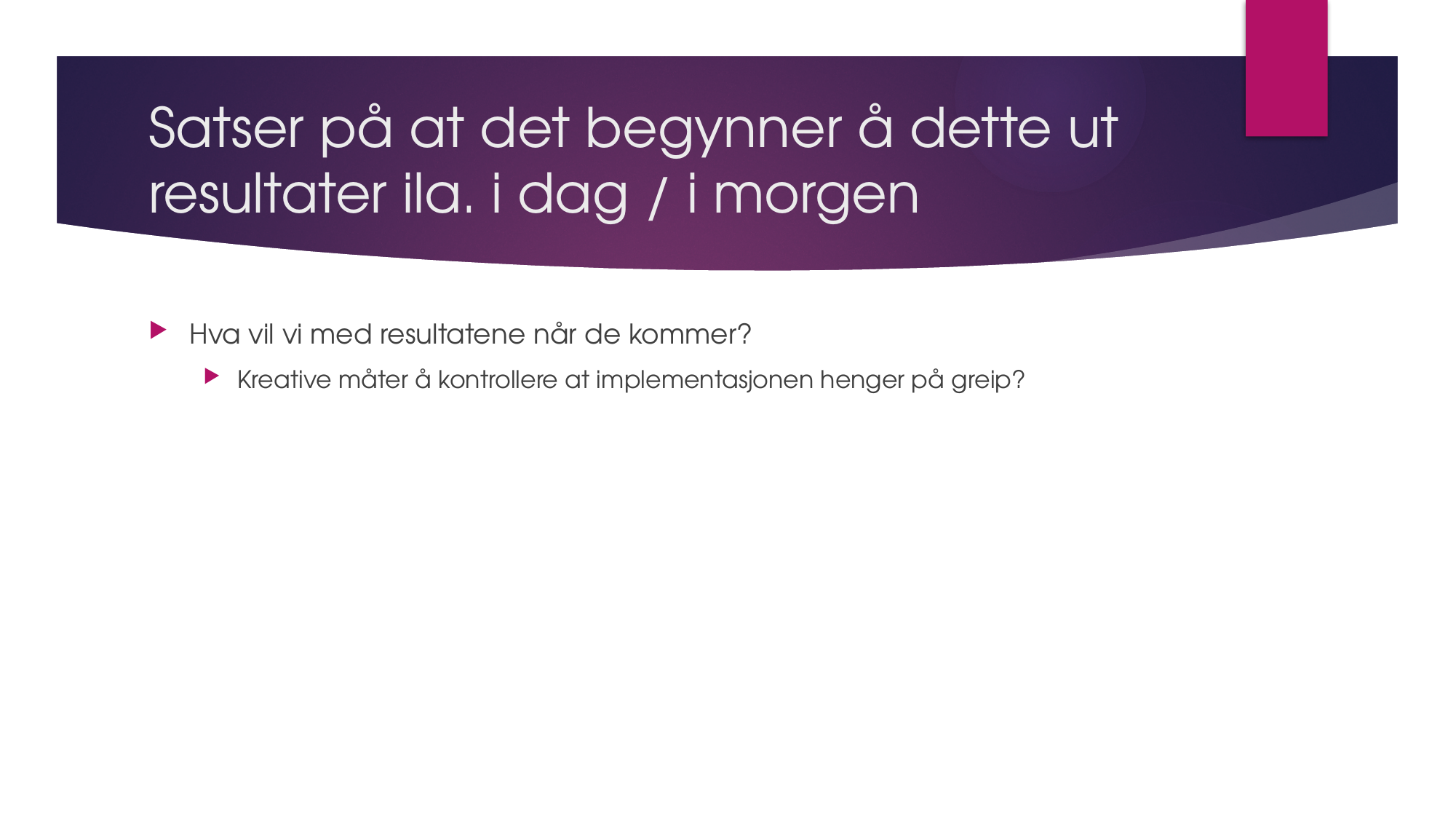

# Satser på at det begynner å dette ut resultater ila. i dag / i morgen
Hva vil vi med resultatene når de kommer?
Kreative måter å kontrollere at implementasjonen henger på greip?